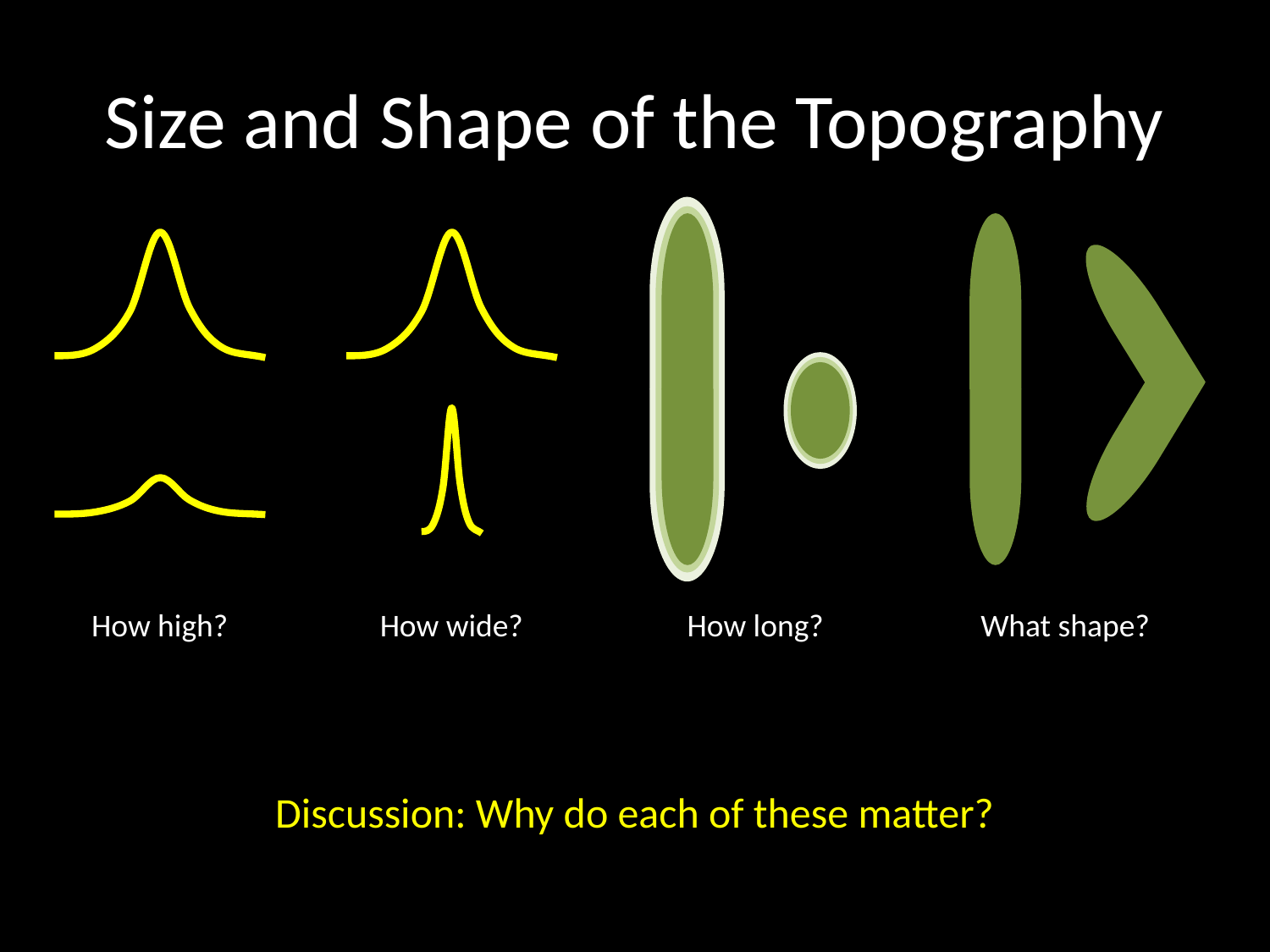

# Size and Shape of the Topography

What shape?

How high?
How wide?
How long?
Discussion: Why do each of these matter?